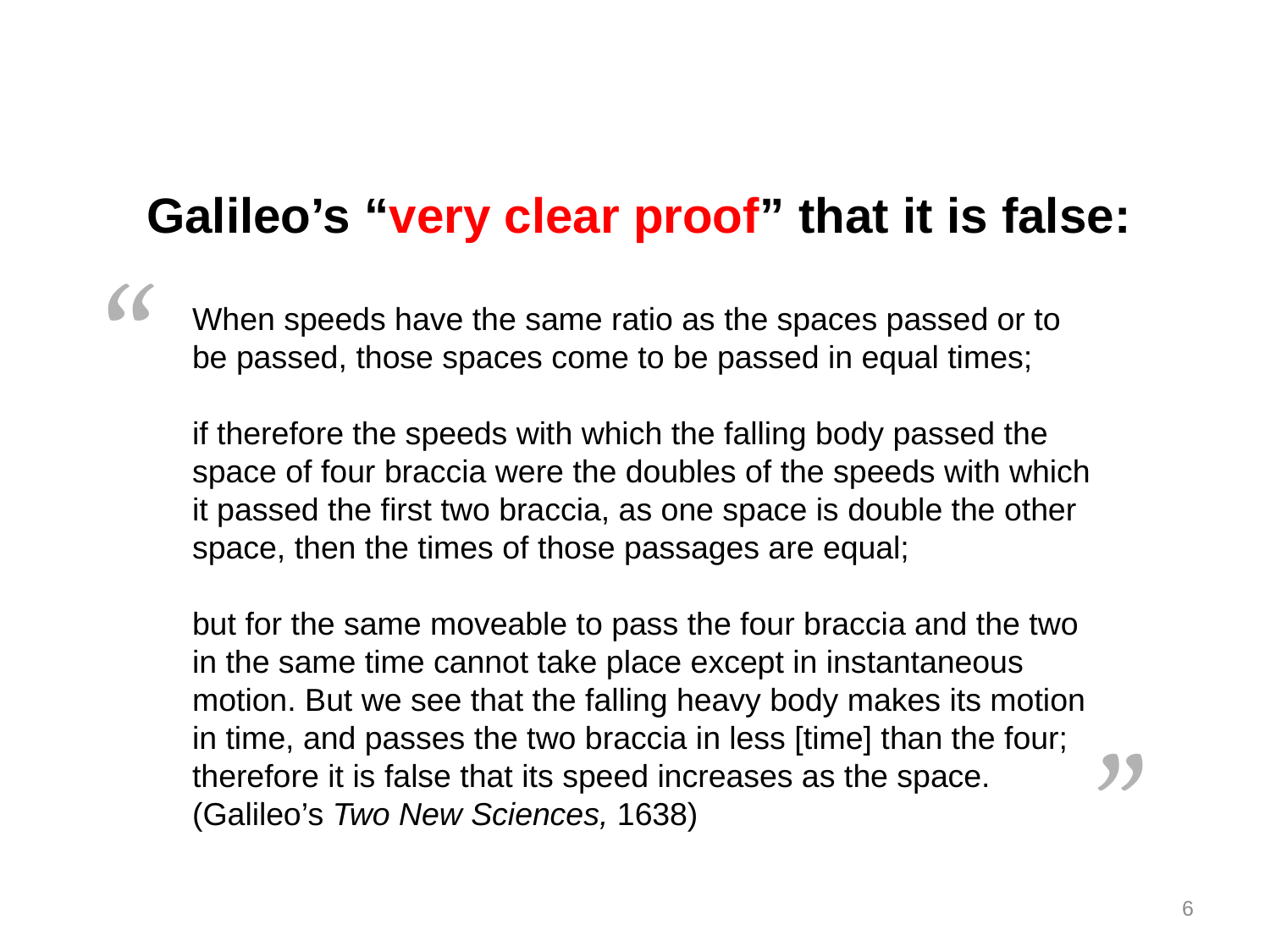

Galileo’s “very clear proof” that it is false:
“
When speeds have the same ratio as the spaces passed or to be passed, those spaces come to be passed in equal times;

if therefore the speeds with which the falling body passed the space of four braccia were the doubles of the speeds with which it passed the first two braccia, as one space is double the other space, then the times of those passages are equal;

but for the same moveable to pass the four braccia and the two in the same time cannot take place except in instantaneous motion. But we see that the falling heavy body makes its motion in time, and passes the two braccia in less [time] than the four; therefore it is false that its speed increases as the space. (Galileo’s Two New Sciences, 1638)
”
6